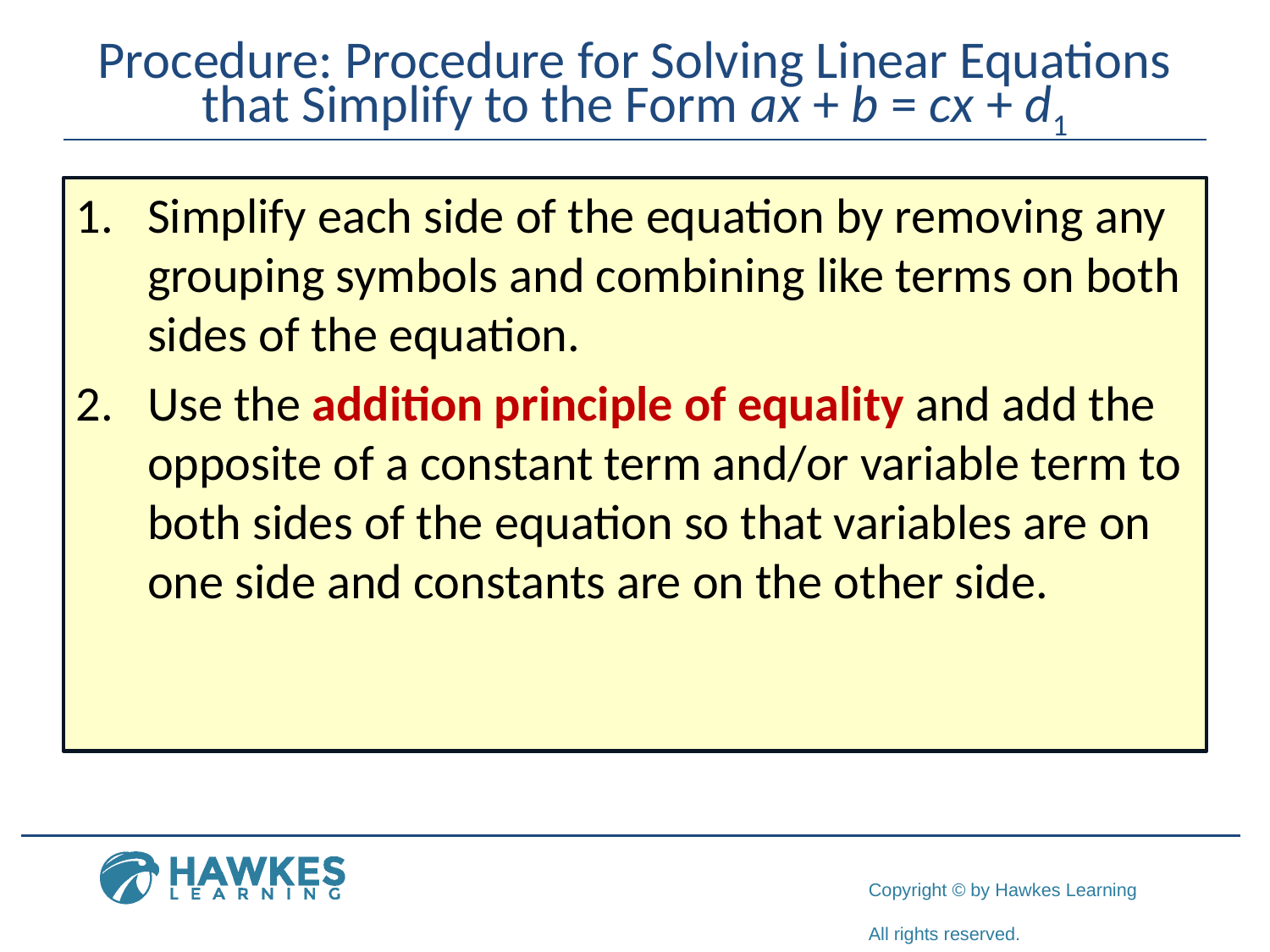

# Procedure: Procedure for Solving Linear Equations that Simplify to the Form a x + b = cx + d1
Simplify each side of the equation by removing any grouping symbols and combining like terms on both sides of the equation.
Use the addition principle of equality and add the opposite of a constant term and/or variable term to both sides of the equation so that variables are on one side and constants are on the other side.